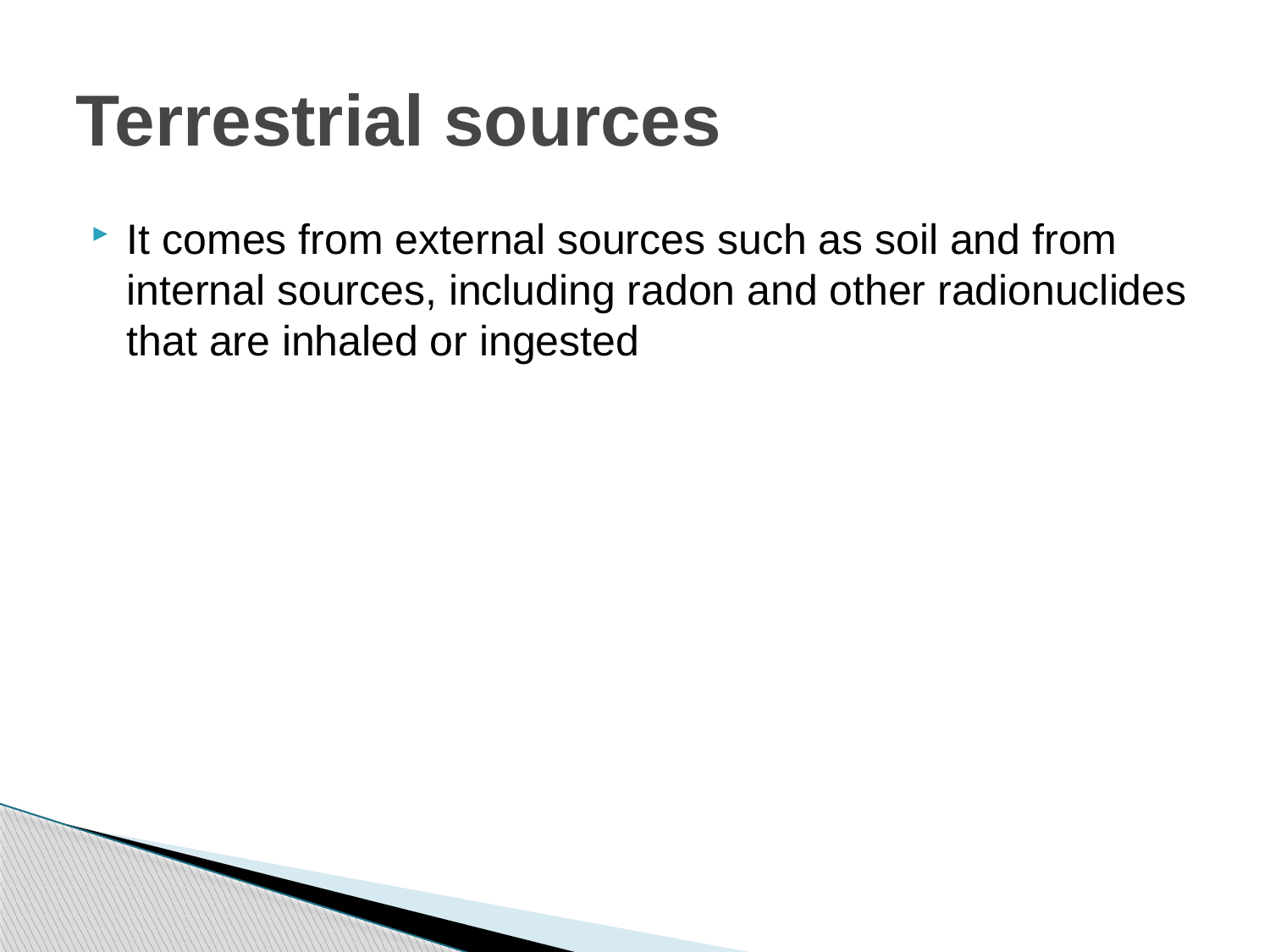

# Terrestrial sources
It comes from external sources such as soil and from internal sources, including radon and other radionuclides that are inhaled or ingested